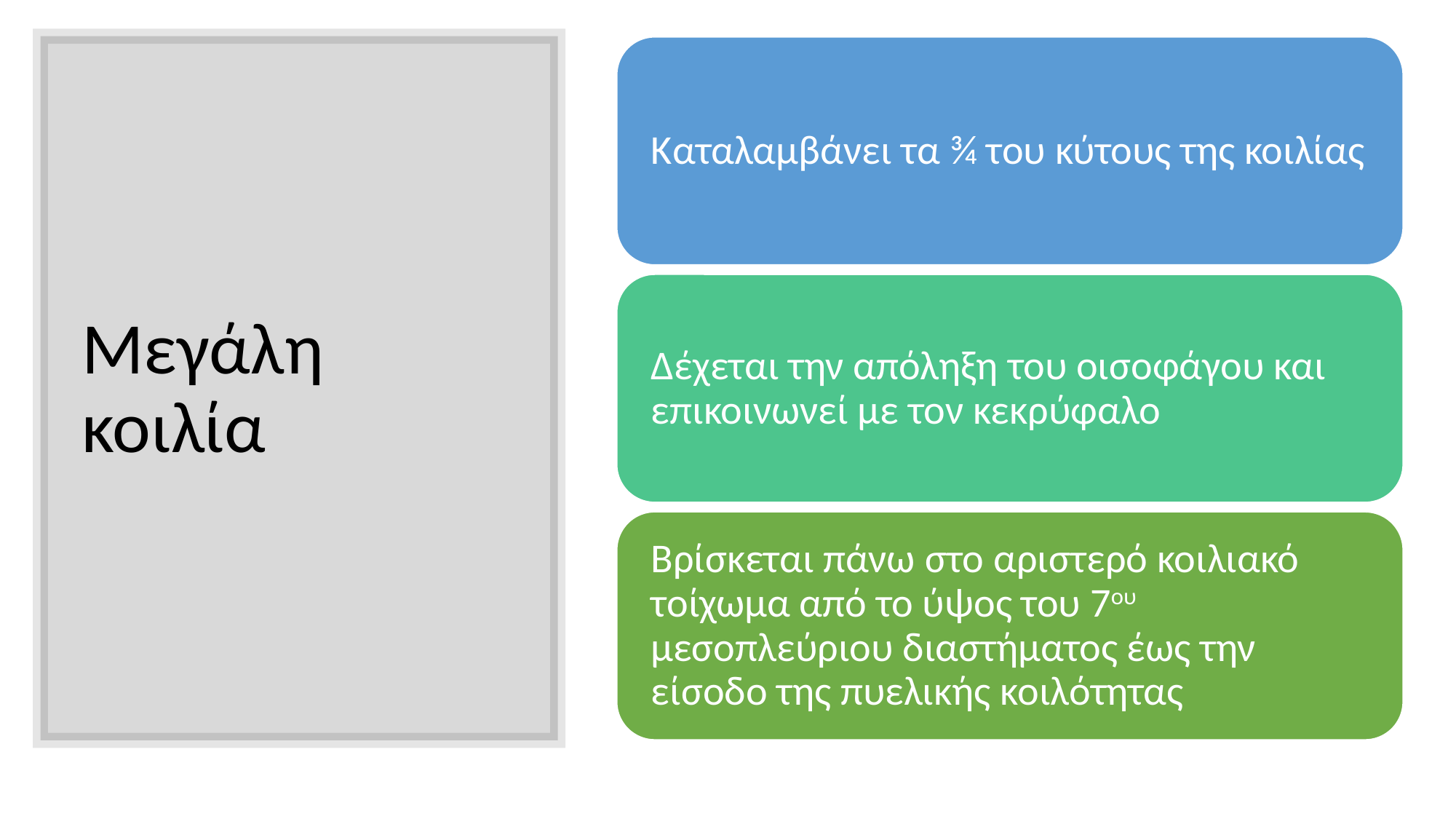

Καταλαμβάνει τα ¾ του κύτους της κοιλίας
Δέχεται την απόληξη του οισοφάγου και επικοινωνεί με τον κεκρύφαλο
Βρίσκεται πάνω στο αριστερό κοιλιακό τοίχωμα από το ύψος του 7ου μεσοπλεύριου διαστήματος έως την είσοδο της πυελικής κοιλότητας
# Μεγάλη κοιλία